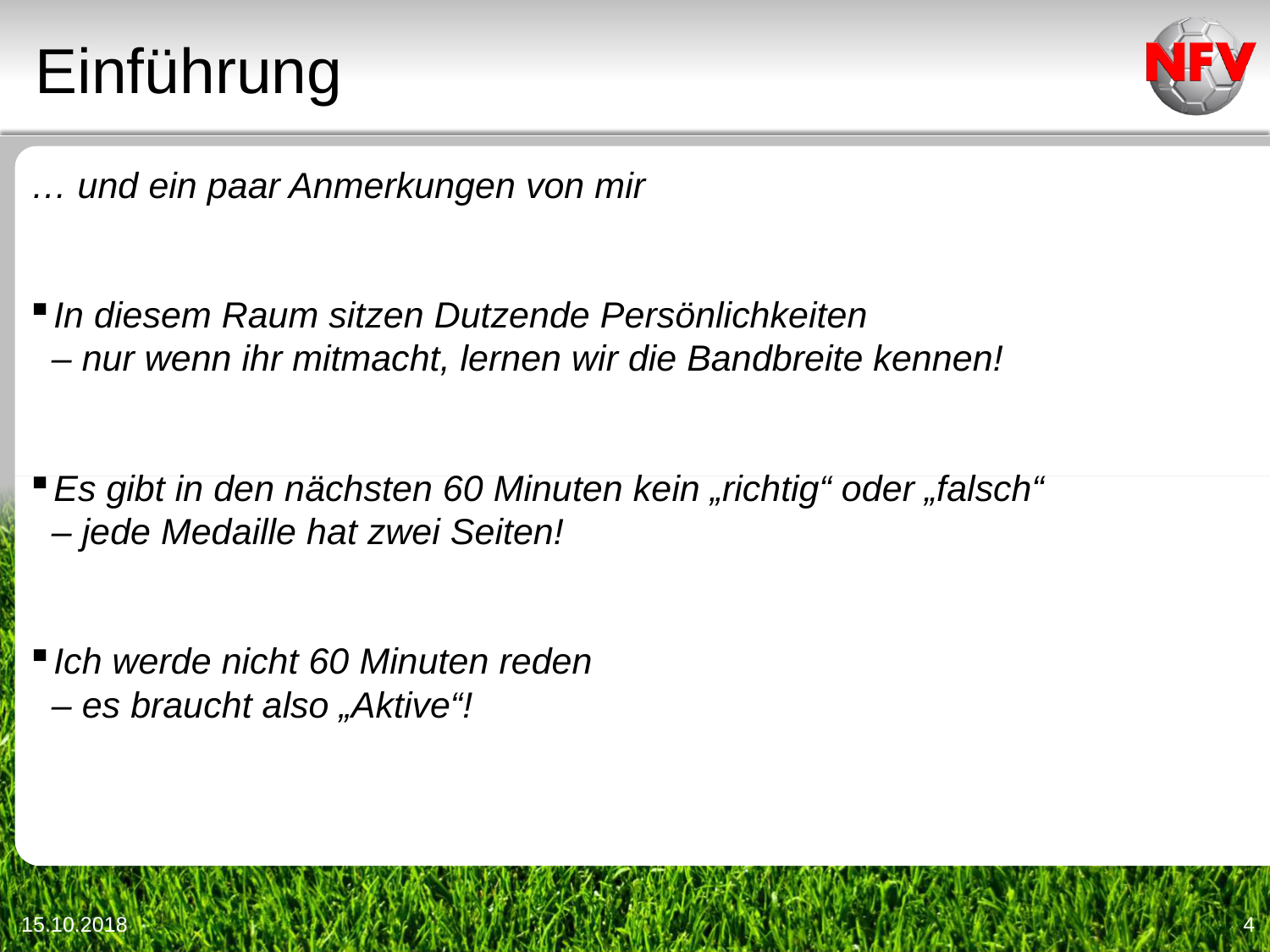

Einführung
… und ein paar Anmerkungen von mir

In diesem Raum sitzen Dutzende Persönlichkeiten
– nur wenn ihr mitmacht, lernen wir die Bandbreite kennen!

Es gibt in den nächsten 60 Minuten kein „richtig“ oder „falsch“
– jede Medaille hat zwei Seiten!

Ich werde nicht 60 Minuten reden
– es braucht also „Aktive“!
15.10.2018
4